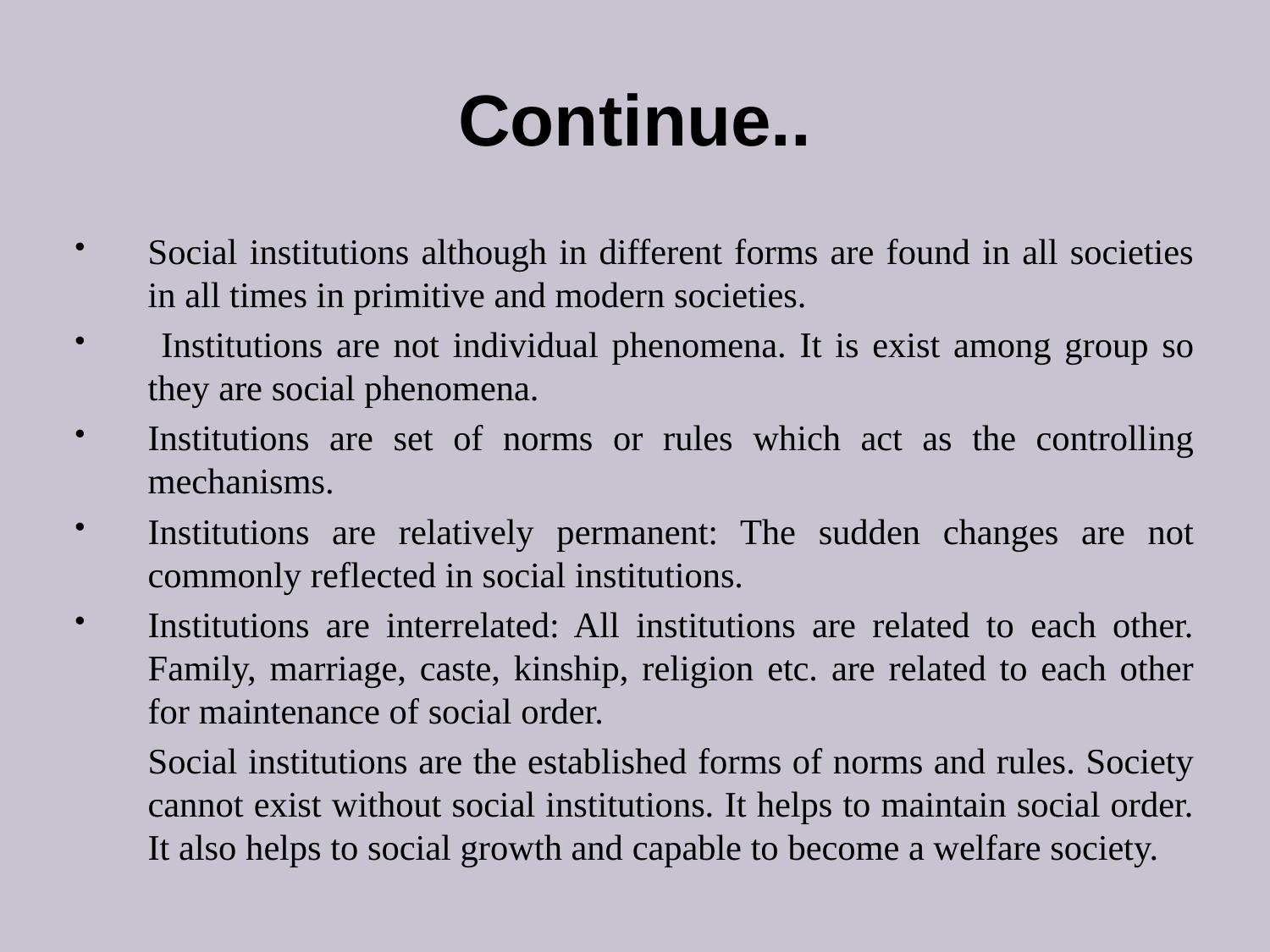

# Continue..
Social institutions although in different forms are found in all societies in all times in primitive and modern societies.
 Institutions are not individual phenomena. It is exist among group so they are social phenomena.
Institutions are set of norms or rules which act as the controlling mechanisms.
Institutions are relatively permanent: The sudden changes are not commonly reflected in social institutions.
Institutions are interrelated: All institutions are related to each other. Family, marriage, caste, kinship, religion etc. are related to each other for maintenance of social order.
	Social institutions are the established forms of norms and rules. Society cannot exist without social institutions. It helps to maintain social order. It also helps to social growth and capable to become a welfare society.